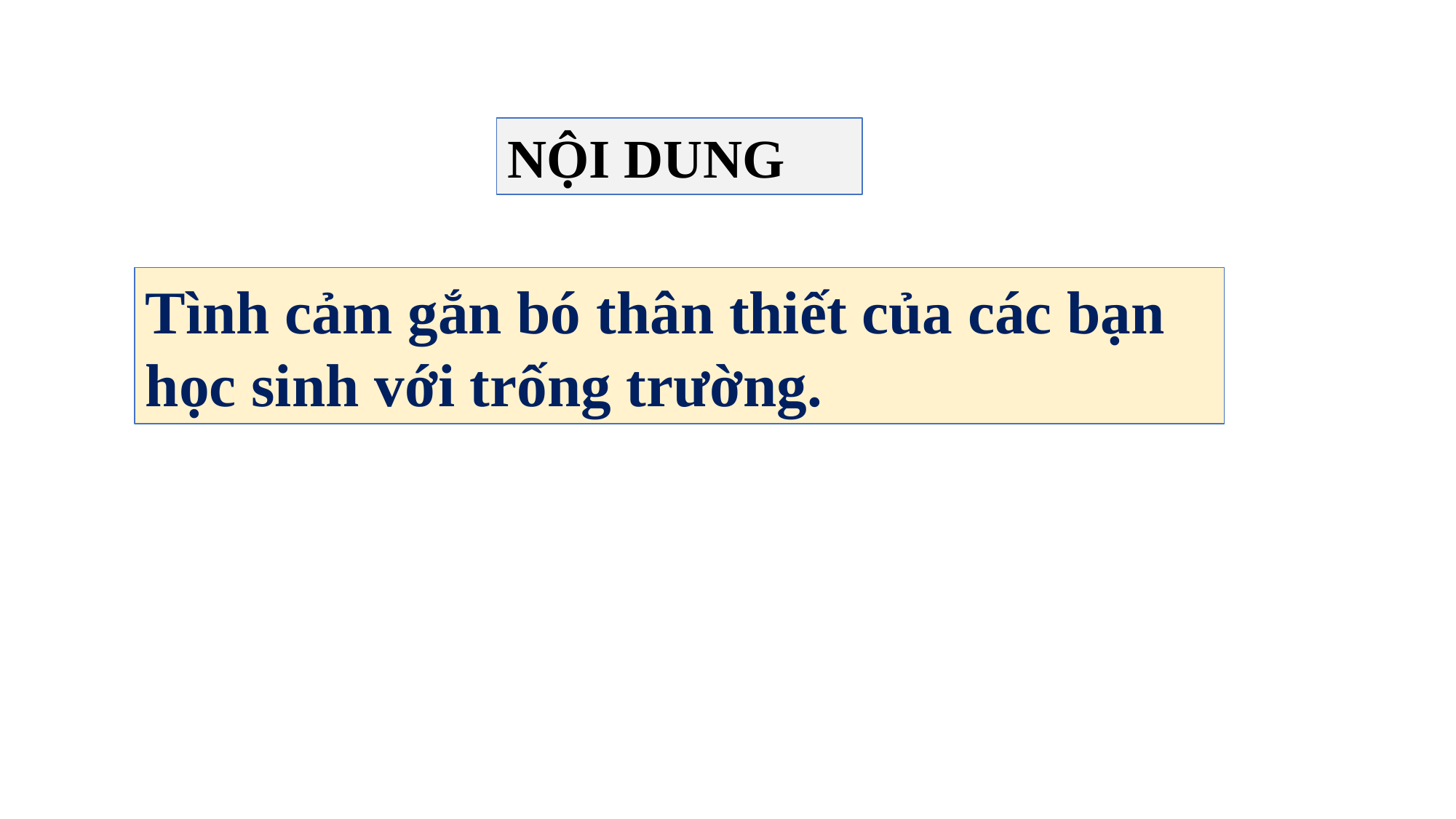

NỘI DUNG
Tình cảm gắn bó thân thiết của các bạn học sinh với trống trường.